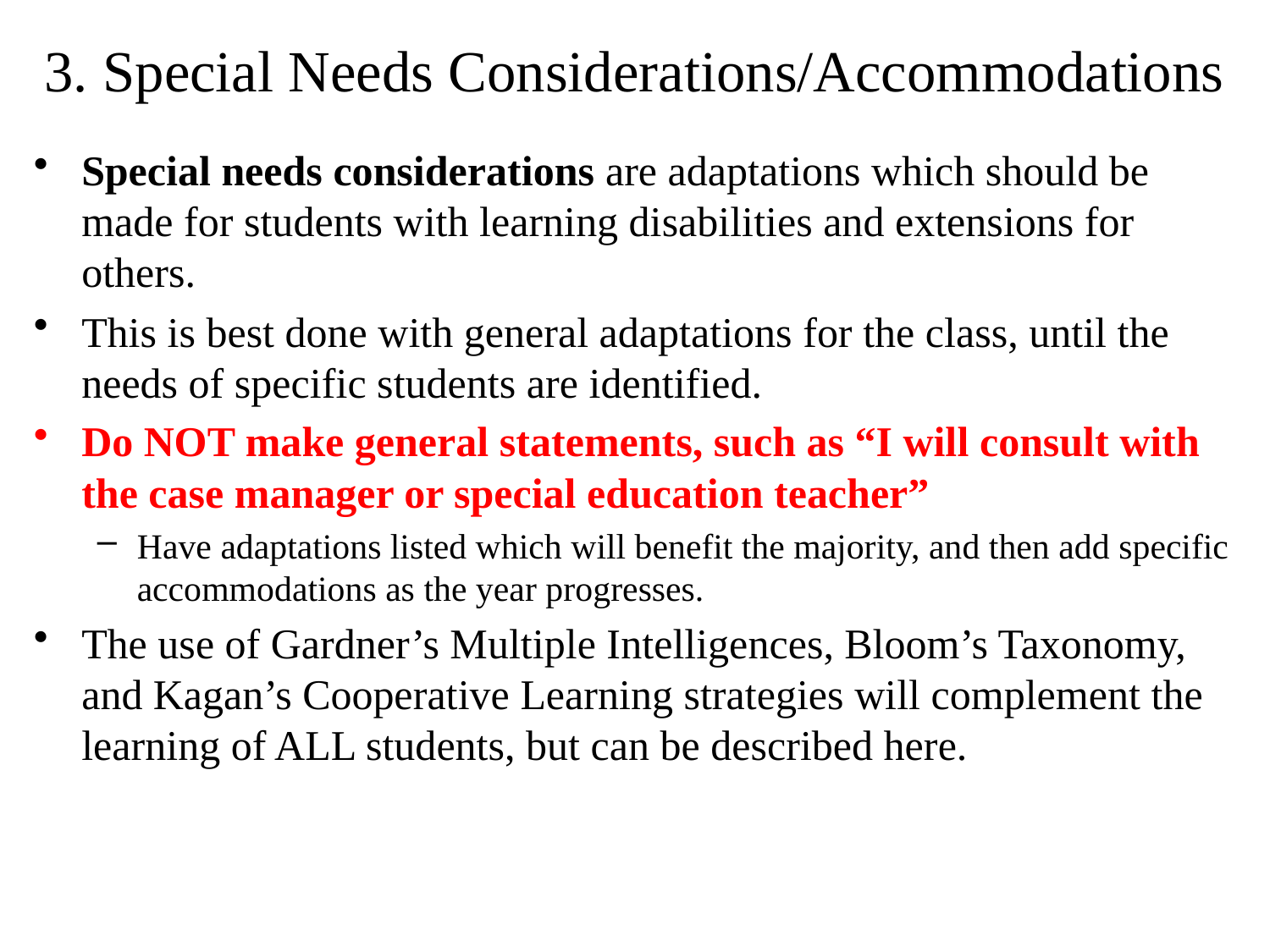

# 3. Special Needs Considerations/Accommodations
Special needs considerations are adaptations which should be made for students with learning disabilities and extensions for others.
This is best done with general adaptations for the class, until the needs of specific students are identified.
Do NOT make general statements, such as “I will consult with the case manager or special education teacher”
Have adaptations listed which will benefit the majority, and then add specific accommodations as the year progresses.
The use of Gardner’s Multiple Intelligences, Bloom’s Taxonomy, and Kagan’s Cooperative Learning strategies will complement the learning of ALL students, but can be described here.